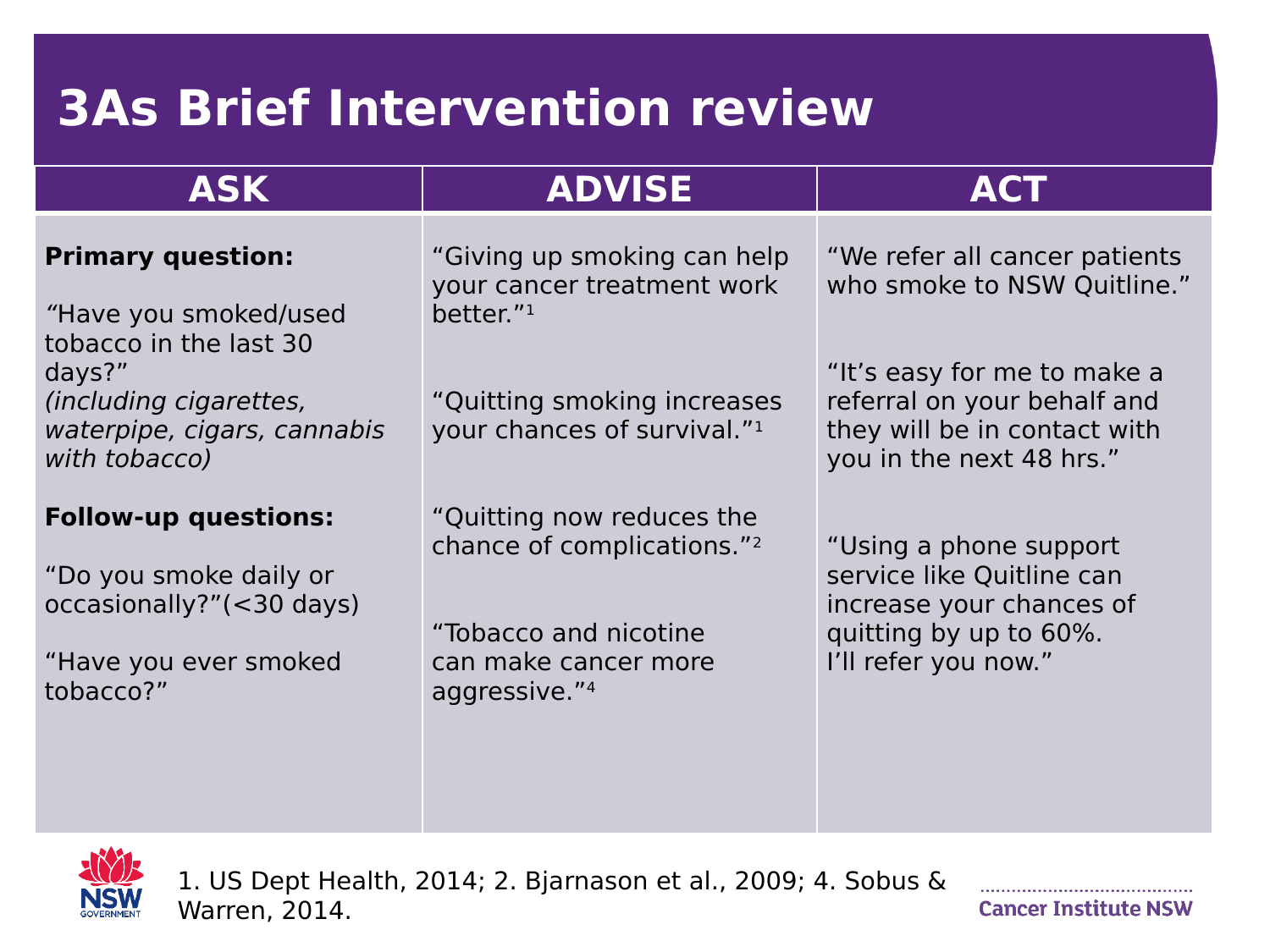

# 3As Brief Intervention review
| ASK | ADVISE | ACT |
| --- | --- | --- |
| Primary question: “Have you smoked/used tobacco in the last 30 days?” (including cigarettes, waterpipe, cigars, cannabis with tobacco) Follow-up questions: “Do you smoke daily or occasionally?”(<30 days) “Have you ever smoked tobacco?” | “Giving up smoking can help your cancer treatment work better.”1 “Quitting smoking increases your chances of survival.”1 “Quitting now reduces the chance of complications.”2 “Tobacco and nicotine can make cancer more aggressive.”4 | “We refer all cancer patients who smoke to NSW Quitline.” “It’s easy for me to make a referral on your behalf and they will be in contact with you in the next 48 hrs.” “Using a phone support service like Quitline can increase your chances of quitting by up to 60%. I’ll refer you now.” |
1. US Dept Health, 2014; 2. Bjarnason et al., 2009; 4. Sobus & Warren, 2014.